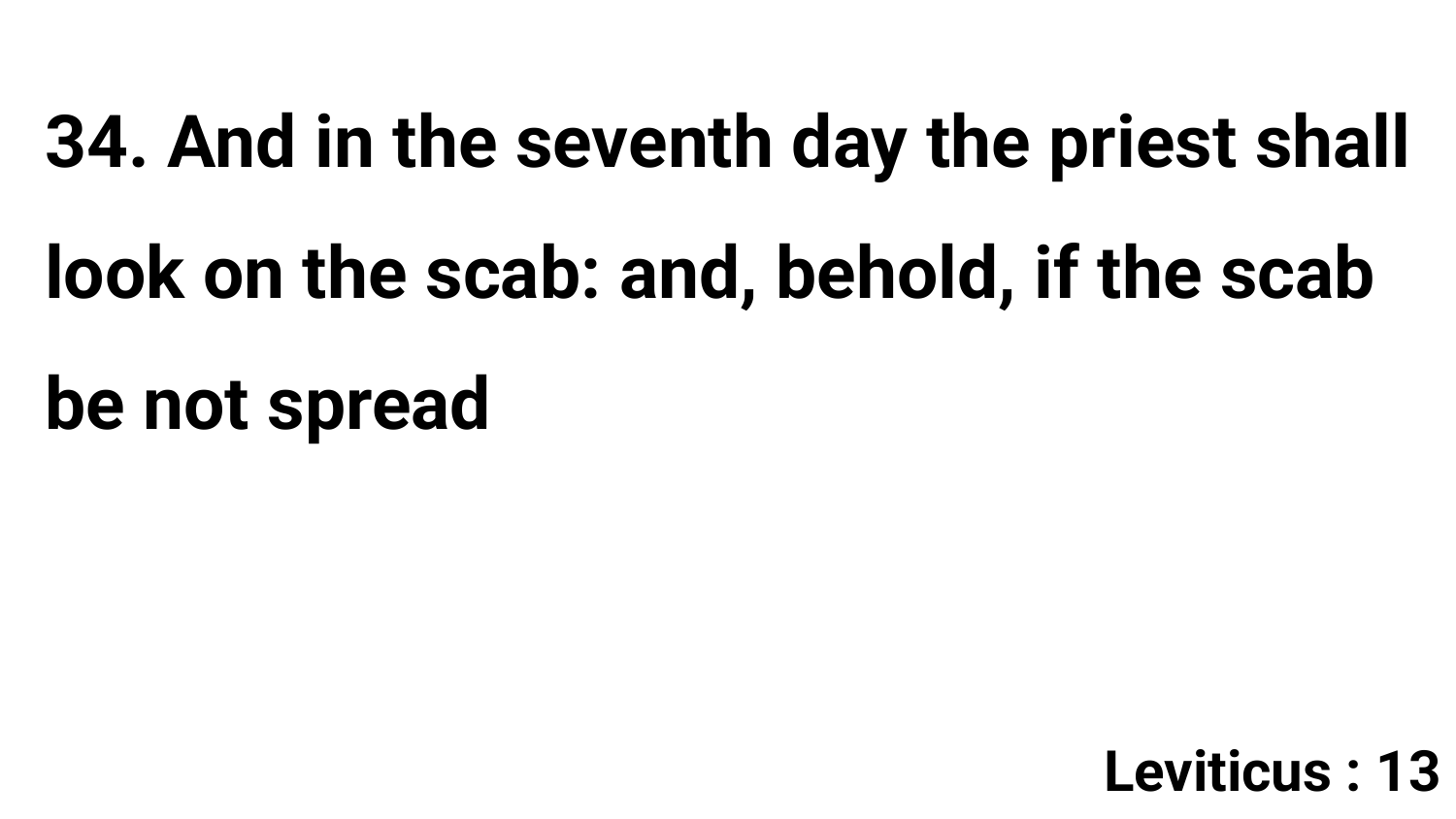

34. And in the seventh day the priest shall look on the scab: and, behold, if the scab be not spread
Leviticus : 13